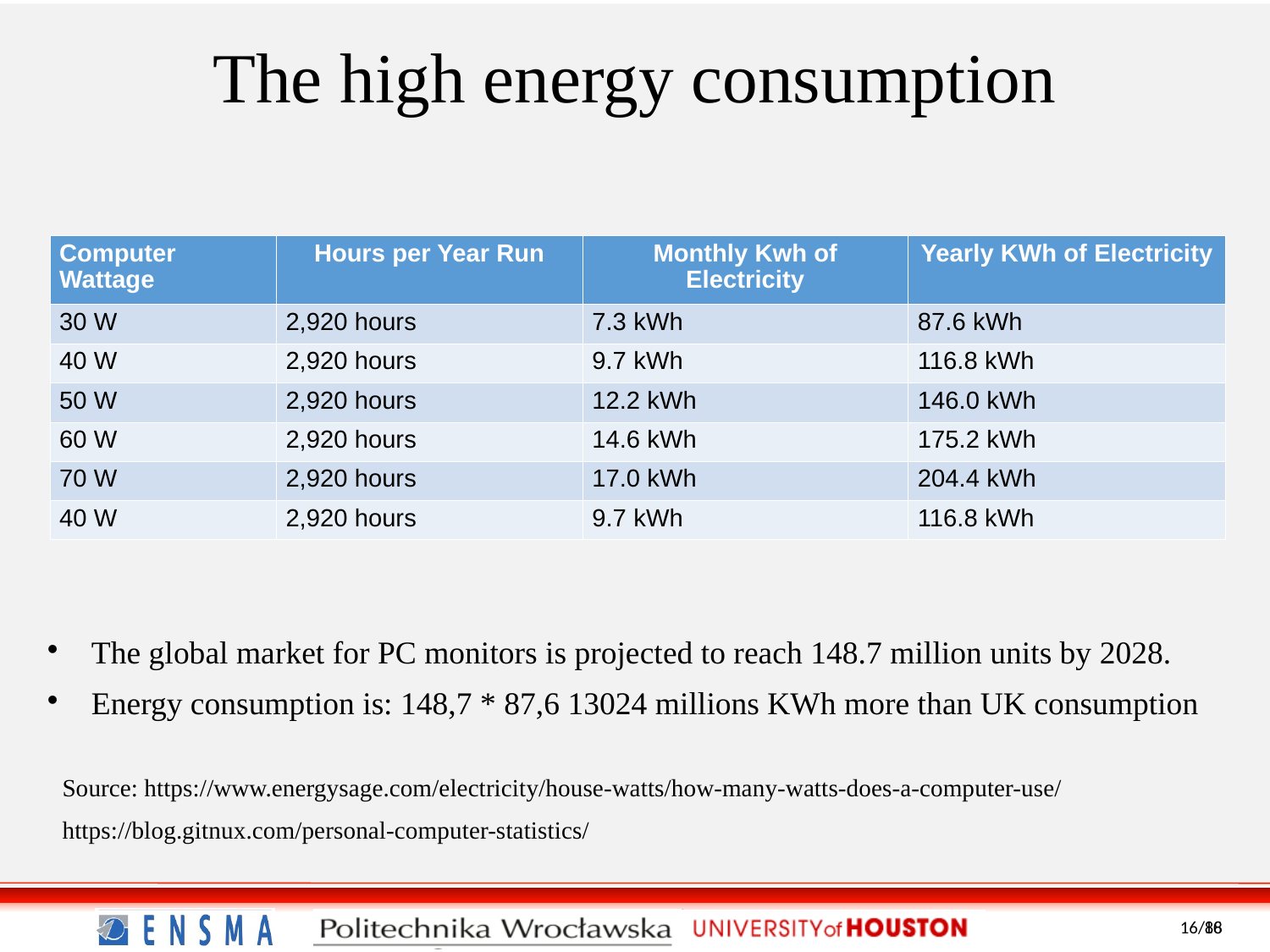

The high energy consumption
| Computer Wattage | Hours per Year Run | Monthly Kwh of Electricity | Yearly KWh of Electricity |
| --- | --- | --- | --- |
| 30 W | 2,920 hours | 7.3 kWh | 87.6 kWh |
| 40 W | 2,920 hours | 9.7 kWh | 116.8 kWh |
| 50 W | 2,920 hours | 12.2 kWh | 146.0 kWh |
| 60 W | 2,920 hours | 14.6 kWh | 175.2 kWh |
| 70 W | 2,920 hours | 17.0 kWh | 204.4 kWh |
| 40 W | 2,920 hours | 9.7 kWh | 116.8 kWh |
The global market for PC monitors is projected to reach 148.7 million units by 2028.
Energy consumption is: 148,7 * 87,6 13024 millions KWh more than UK consumption

Source: https://www.energysage.com/electricity/house-watts/how-many-watts-does-a-computer-use/
https://blog.gitnux.com/personal-computer-statistics/

16/88
16